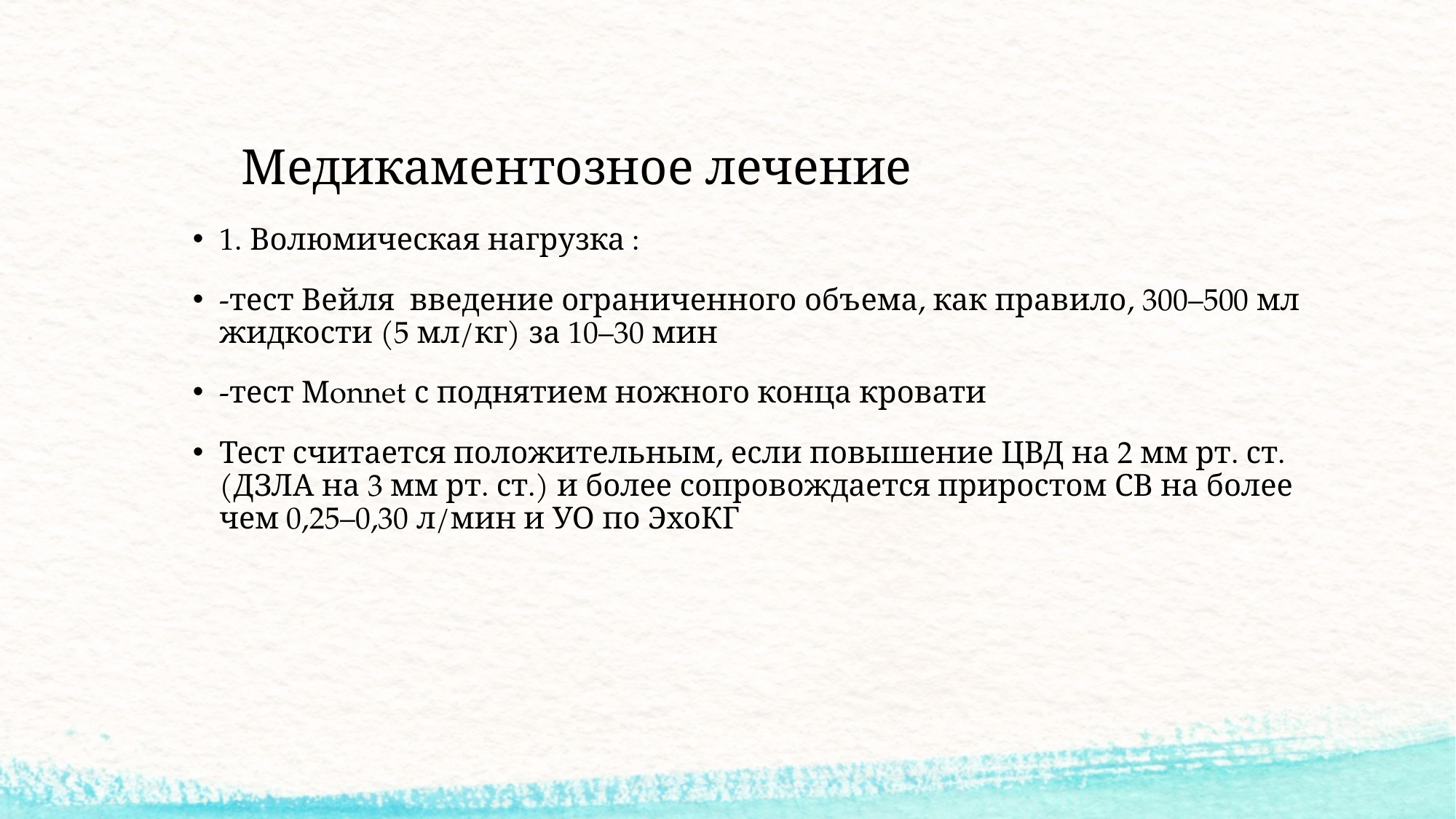

# Медикаментозное лечение
1. Волюмическая нагрузка :
-тест Вейля  введение ограниченного объема, как правило, 300–500 мл жидкости (5 мл/кг) за 10–30 мин
-тест Мonnet с поднятием ножного конца кровати
Тест считается положительным, если повышение ЦВД на 2 мм рт. ст. (ДЗЛА на 3 мм рт. ст.) и более сопровождается приростом СВ на более чем 0,25–0,30 л/мин и УО по ЭхоКГ